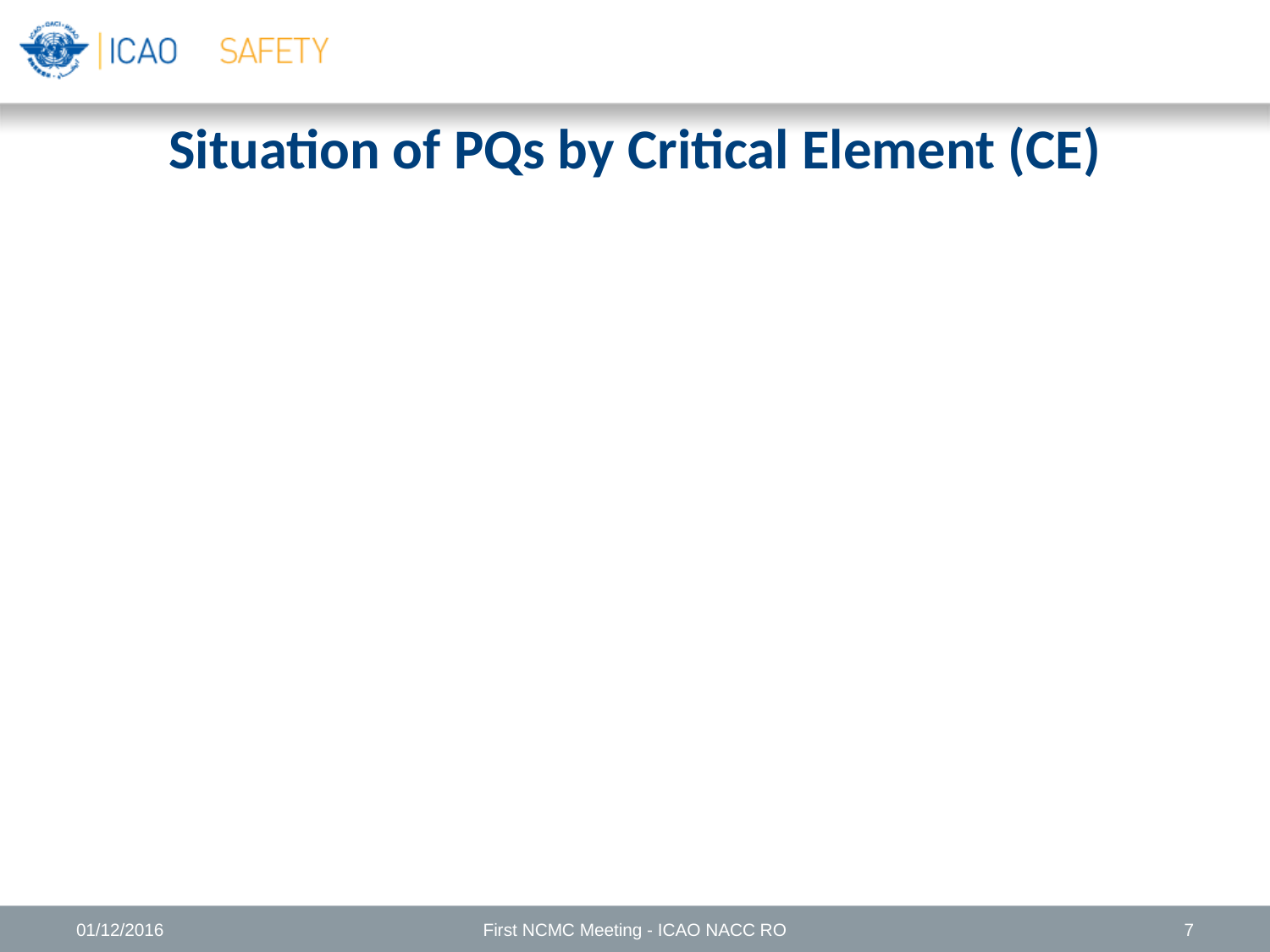

Situation of PQs by Critical Element (CE)
01/12/2016
First NCMC Meeting - ICAO NACC RO
7